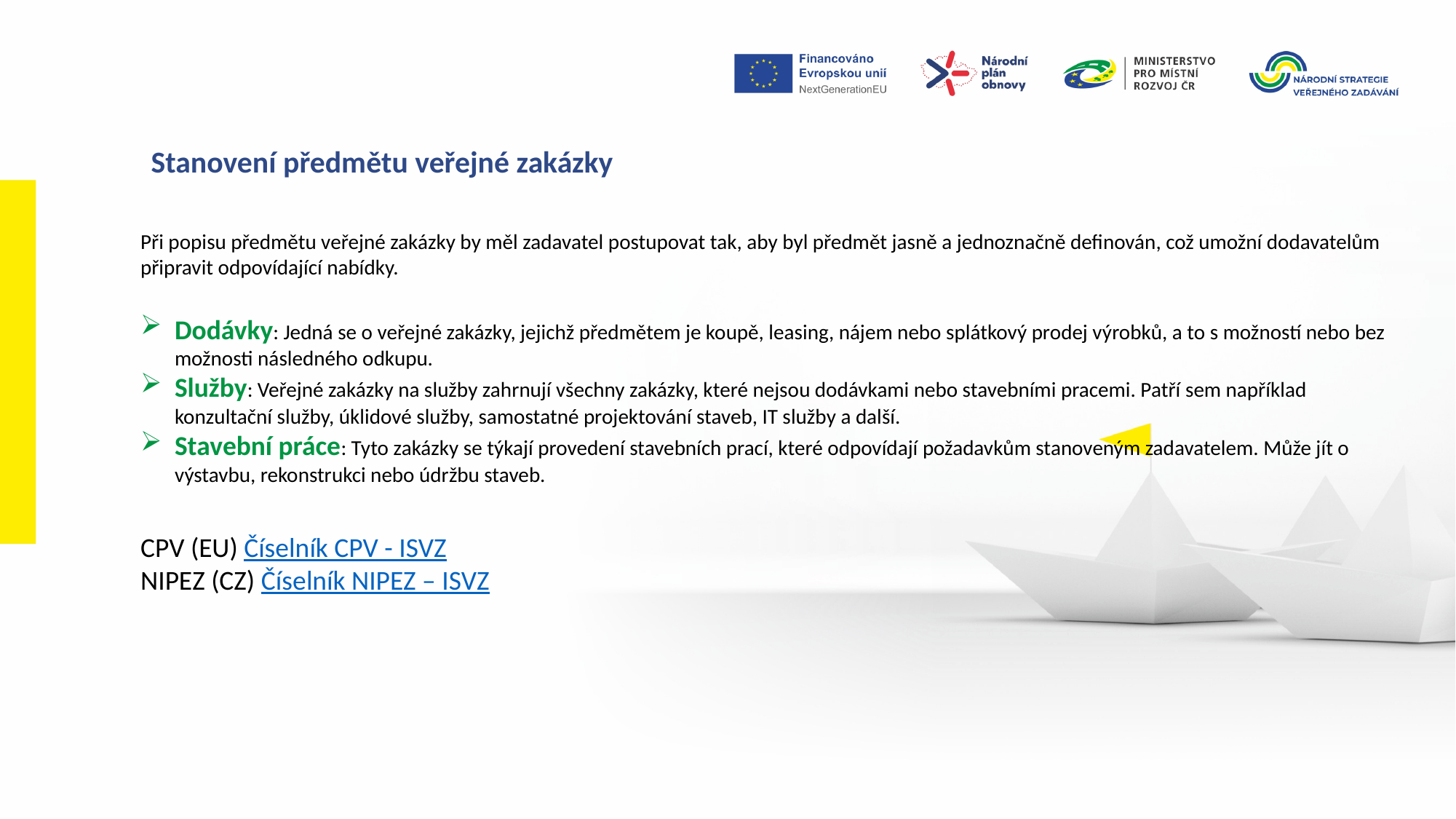

Stanovení předmětu veřejné zakázky
Při popisu předmětu veřejné zakázky by měl zadavatel postupovat tak, aby byl předmět jasně a jednoznačně definován, což umožní dodavatelům připravit odpovídající nabídky.

Dodávky: Jedná se o veřejné zakázky, jejichž předmětem je koupě, leasing, nájem nebo splátkový prodej výrobků, a to s možností nebo bez možnosti následného odkupu.
Služby: Veřejné zakázky na služby zahrnují všechny zakázky, které nejsou dodávkami nebo stavebními pracemi. Patří sem například konzultační služby, úklidové služby, samostatné projektování staveb, IT služby a další.
Stavební práce: Tyto zakázky se týkají provedení stavebních prací, které odpovídají požadavkům stanoveným zadavatelem. Může jít o výstavbu, rekonstrukci nebo údržbu staveb.

CPV (EU) Číselník CPV - ISVZ
NIPEZ (CZ) Číselník NIPEZ – ISVZ